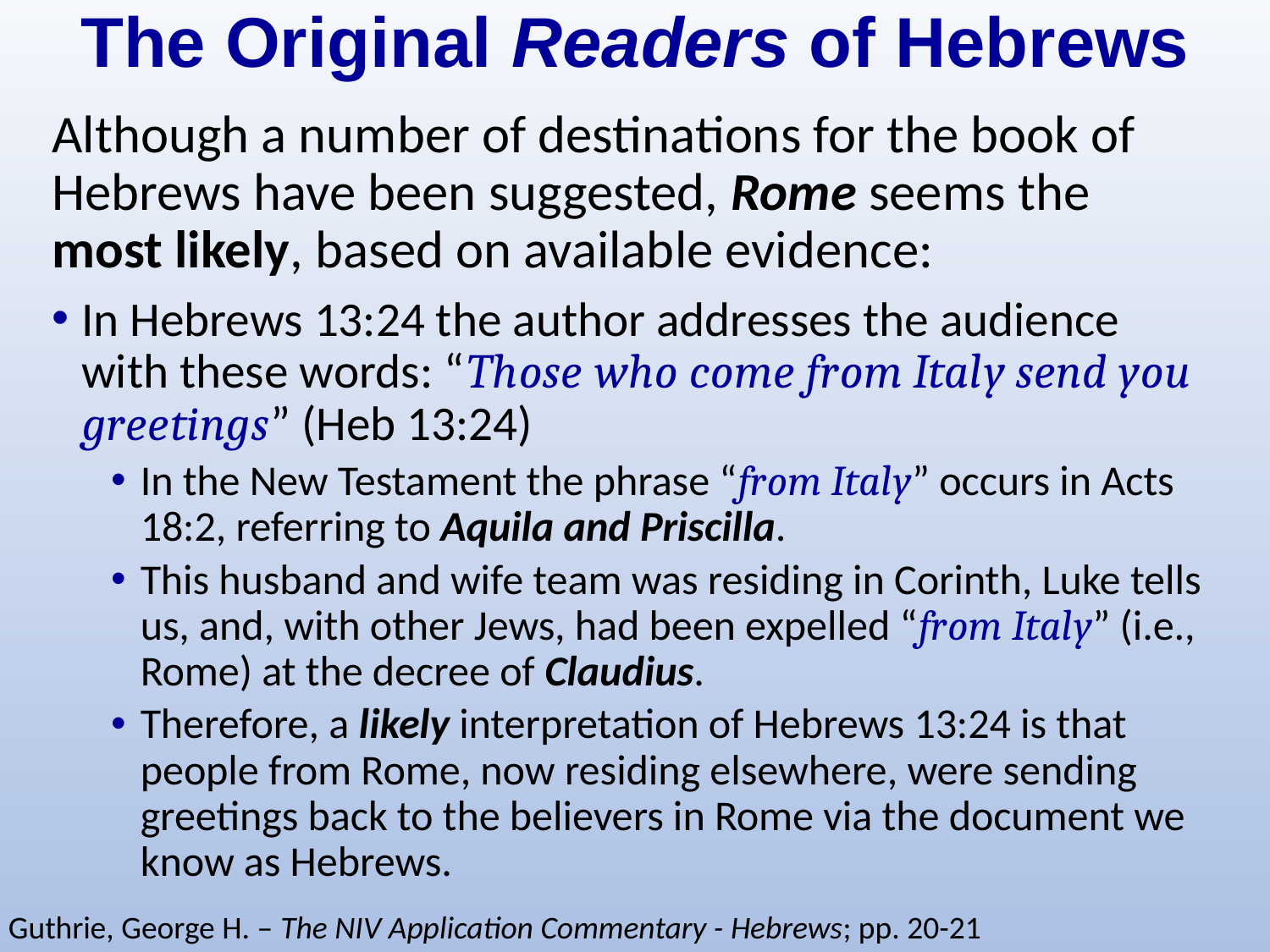

# The Original Readers of Hebrews
Although a number of destinations for the book of Hebrews have been suggested, Rome seems the most likely, based on available evidence:
In Hebrews 13:24 the author addresses the audience with these words: “Those who come from Italy send you greetings” (Heb 13:24)
In the New Testament the phrase “from Italy” occurs in Acts 18:2, referring to Aquila and Priscilla.
This husband and wife team was residing in Corinth, Luke tells us, and, with other Jews, had been expelled “from Italy” (i.e., Rome) at the decree of Claudius.
Therefore, a likely interpretation of Hebrews 13:24 is that people from Rome, now residing elsewhere, were sending greetings back to the believers in Rome via the document we know as Hebrews.
Guthrie, George H. – The NIV Application Commentary - Hebrews; pp. 20-21